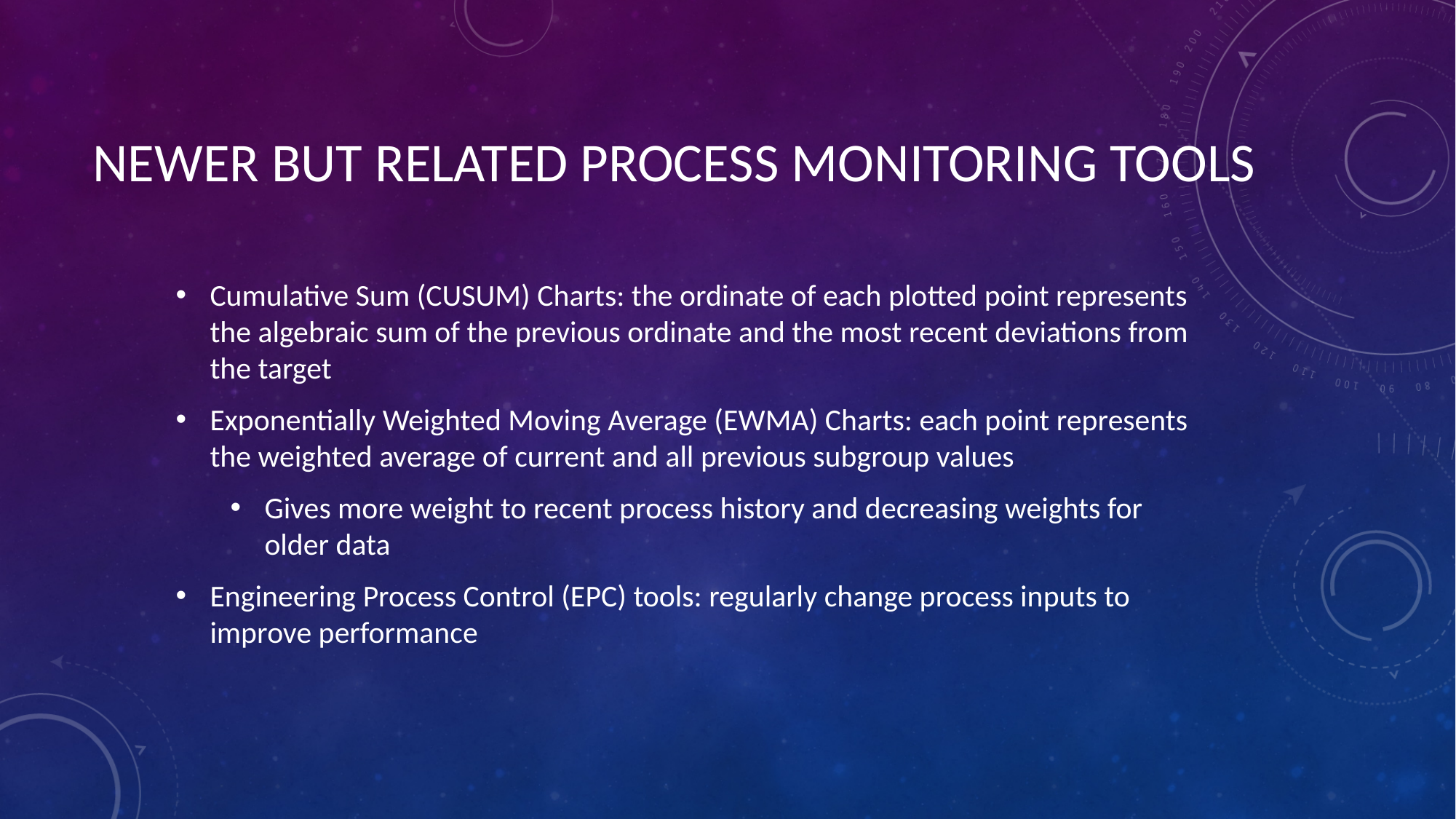

# Newer but Related Process Monitoring Tools
Cumulative Sum (CUSUM) Charts: the ordinate of each plotted point represents the algebraic sum of the previous ordinate and the most recent deviations from the target
Exponentially Weighted Moving Average (EWMA) Charts: each point represents the weighted average of current and all previous subgroup values
Gives more weight to recent process history and decreasing weights for older data
Engineering Process Control (EPC) tools: regularly change process inputs to improve performance